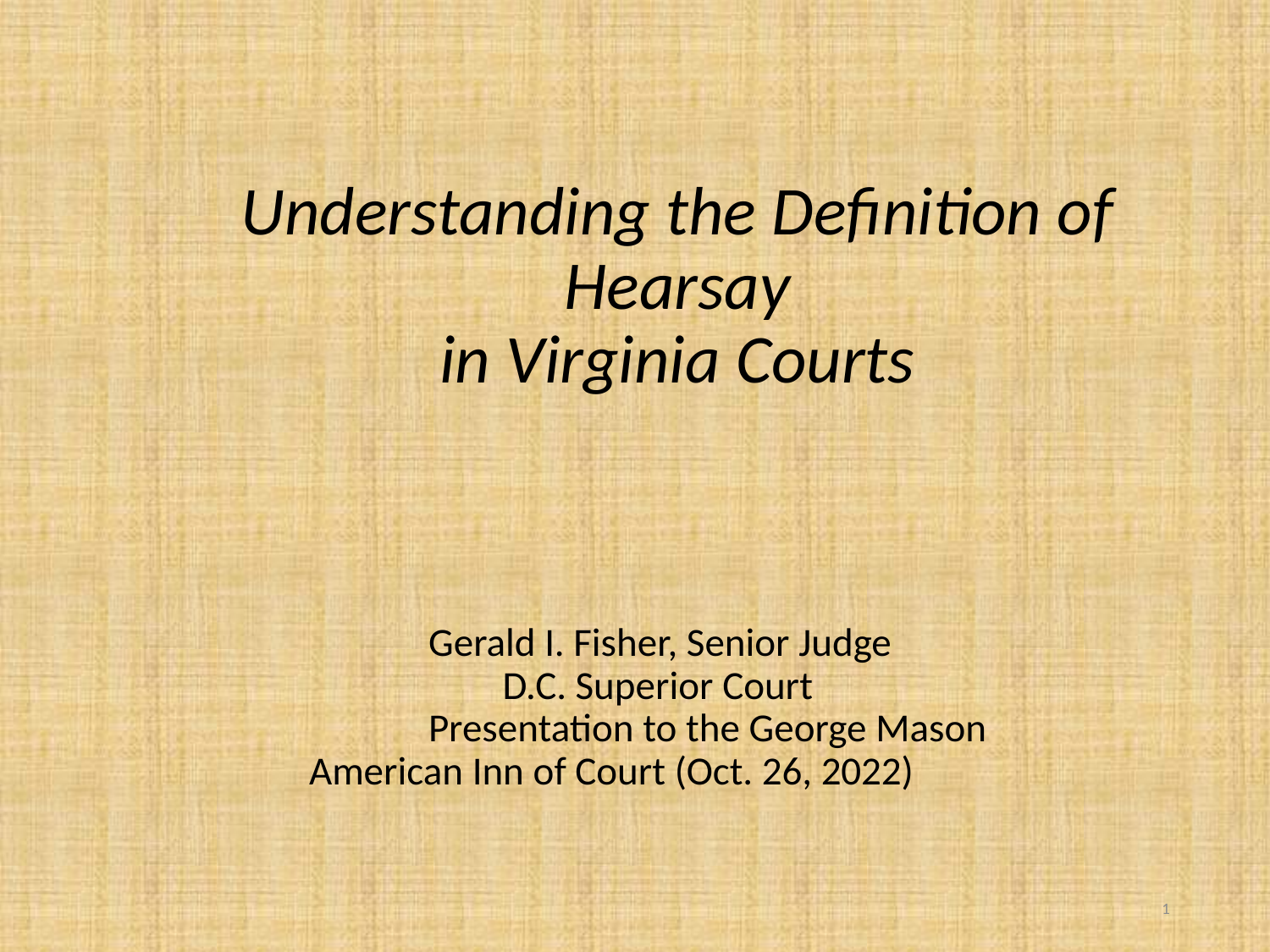

# Understanding the Definition of Hearsay in Virginia Courts

		Gerald I. Fisher, Senior Judge
D.C. Superior Court
		Presentation to the George Mason			   	    American Inn of Court (Oct. 26, 2022)

1